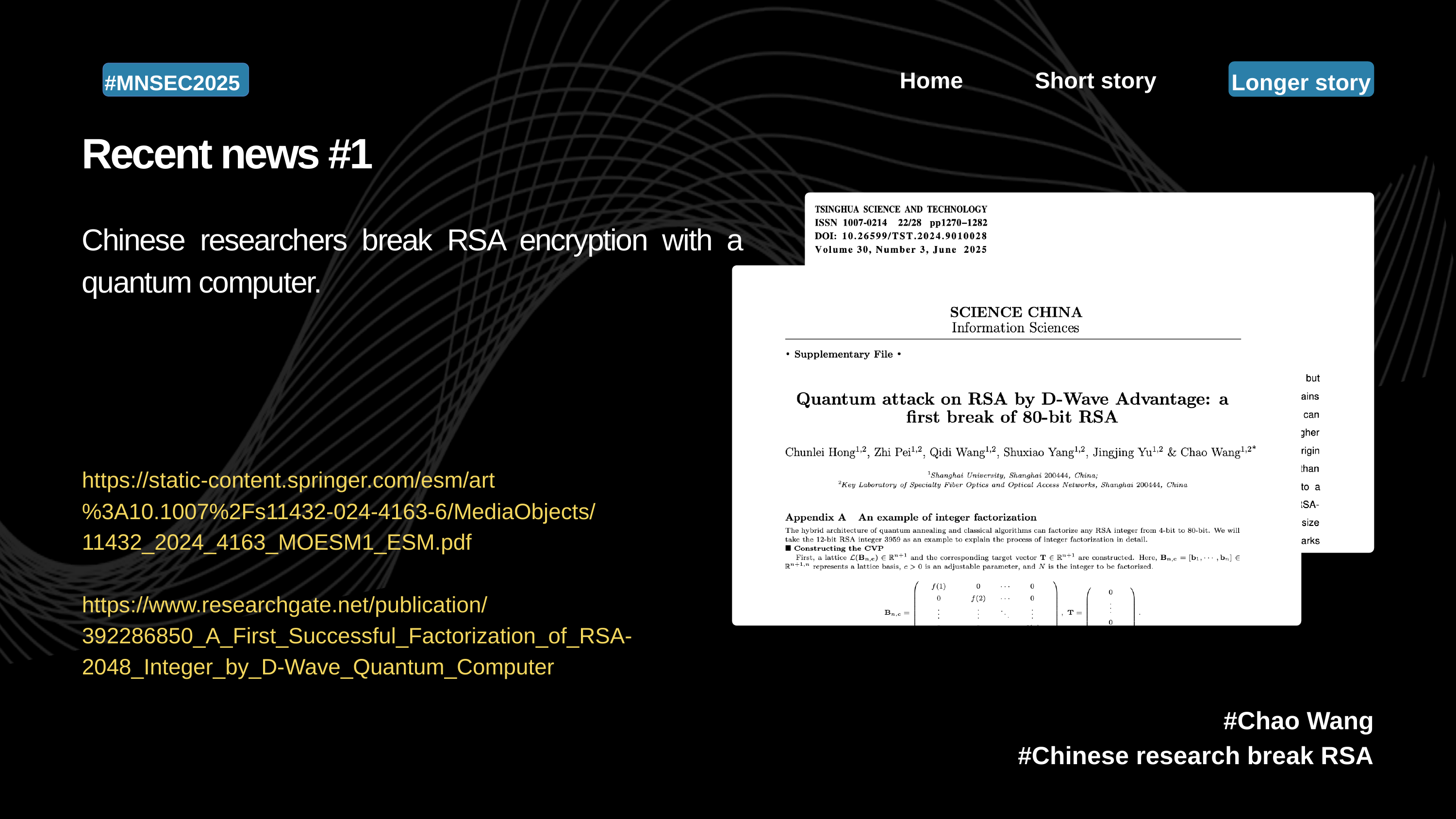

Home
Short story
Longer story
#MNSEC2025
Recent news #1

Chinese researchers break RSA encryption with a quantum computer.

https://static-content.springer.com/esm/art%3A10.1007%2Fs11432-024-4163-6/MediaObjects/11432_2024_4163_MOESM1_ESM.pdf

https://www.researchgate.net/publication/392286850_A_First_Successful_Factorization_of_RSA-2048_Integer_by_D-Wave_Quantum_Computer
#Chao Wang
#Chinese research break RSA